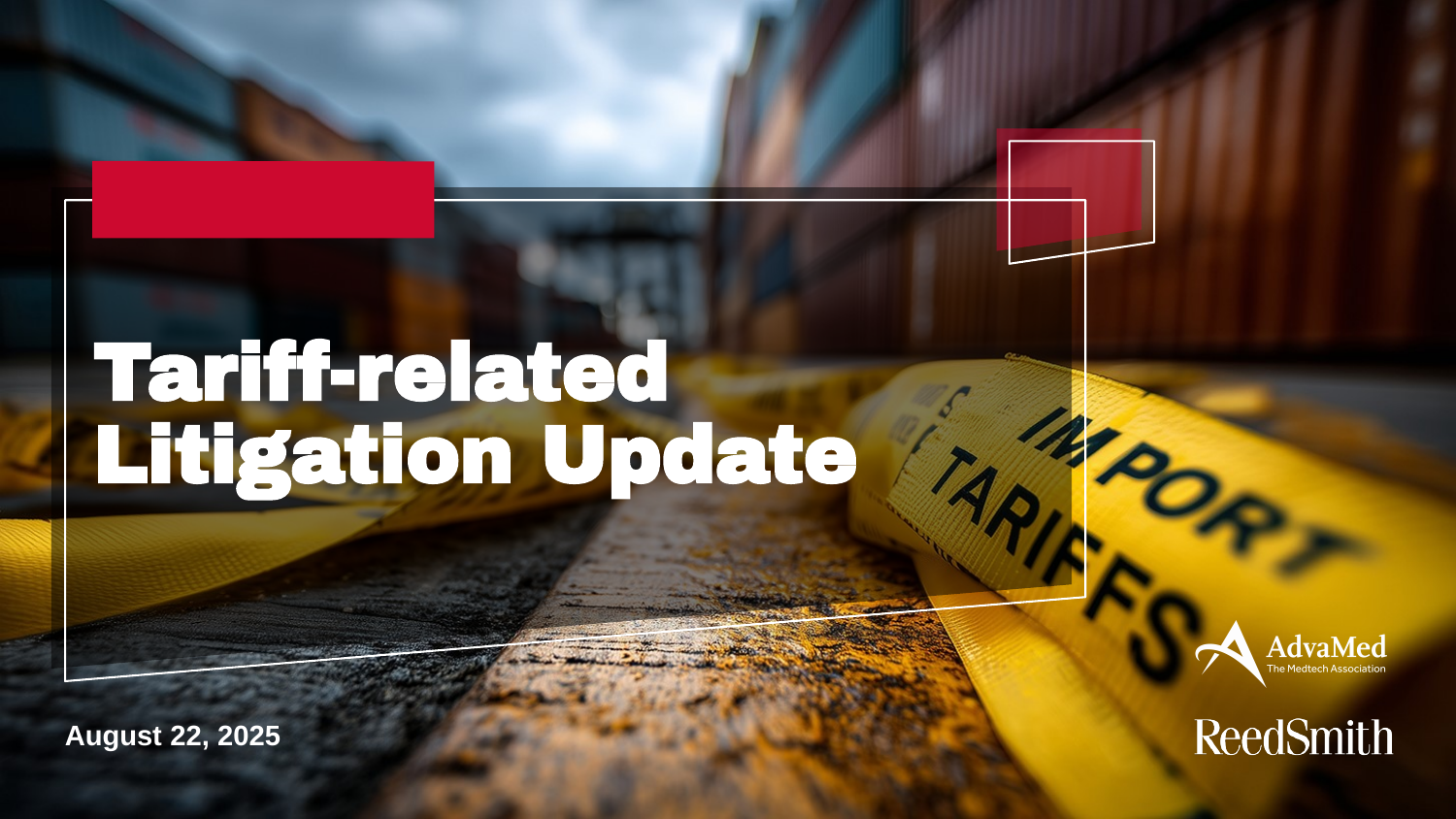

# Tariff-related Litigation Update
August 22, 2025